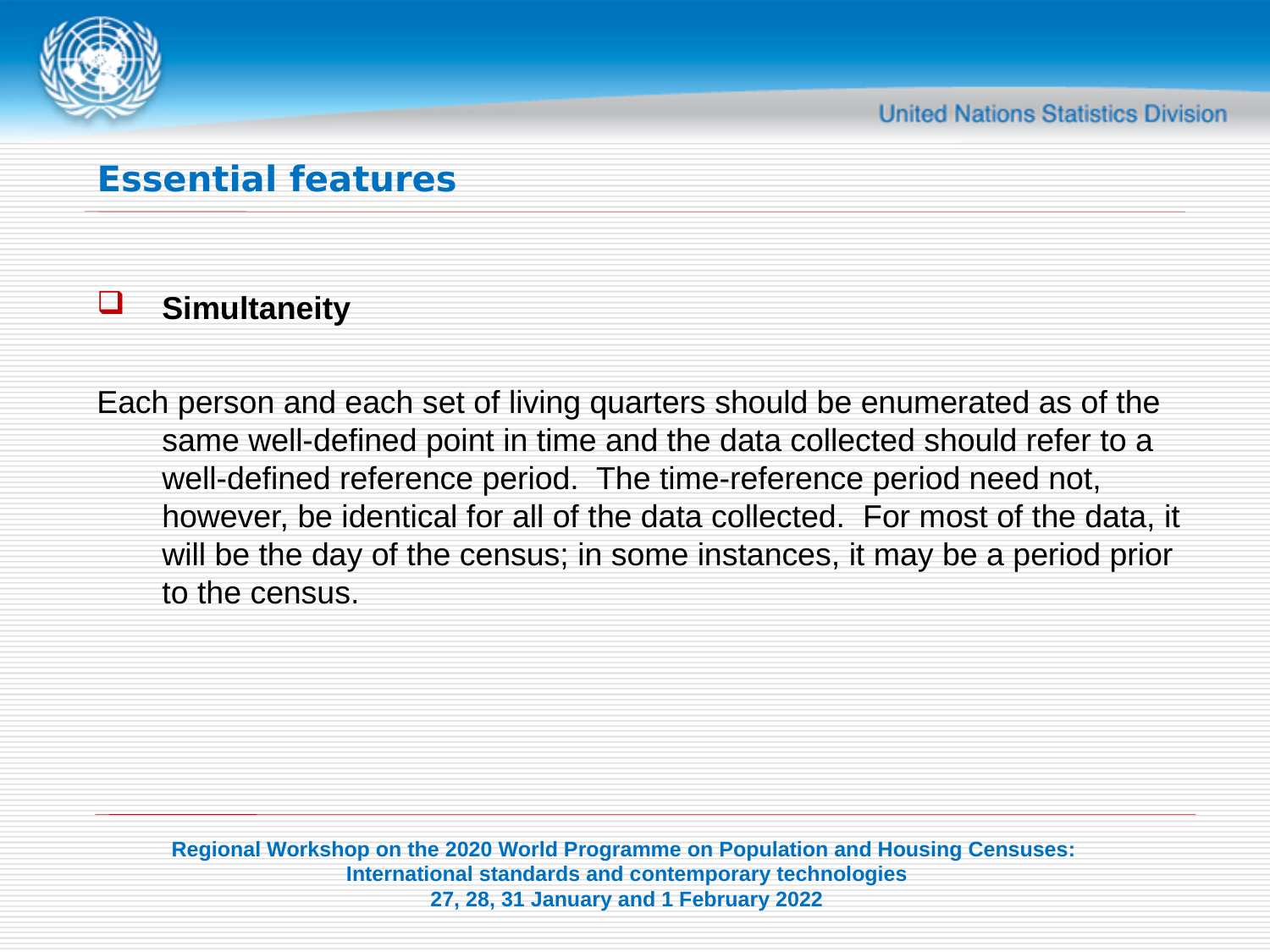

# Essential features

Simultaneity

Each person and each set of living quarters should be enumerated as of the same well-defined point in time and the data collected should refer to a well-defined reference period.  The time-reference period need not, however, be identical for all of the data collected.  For most of the data, it will be the day of the census; in some instances, it may be a period prior to the census.